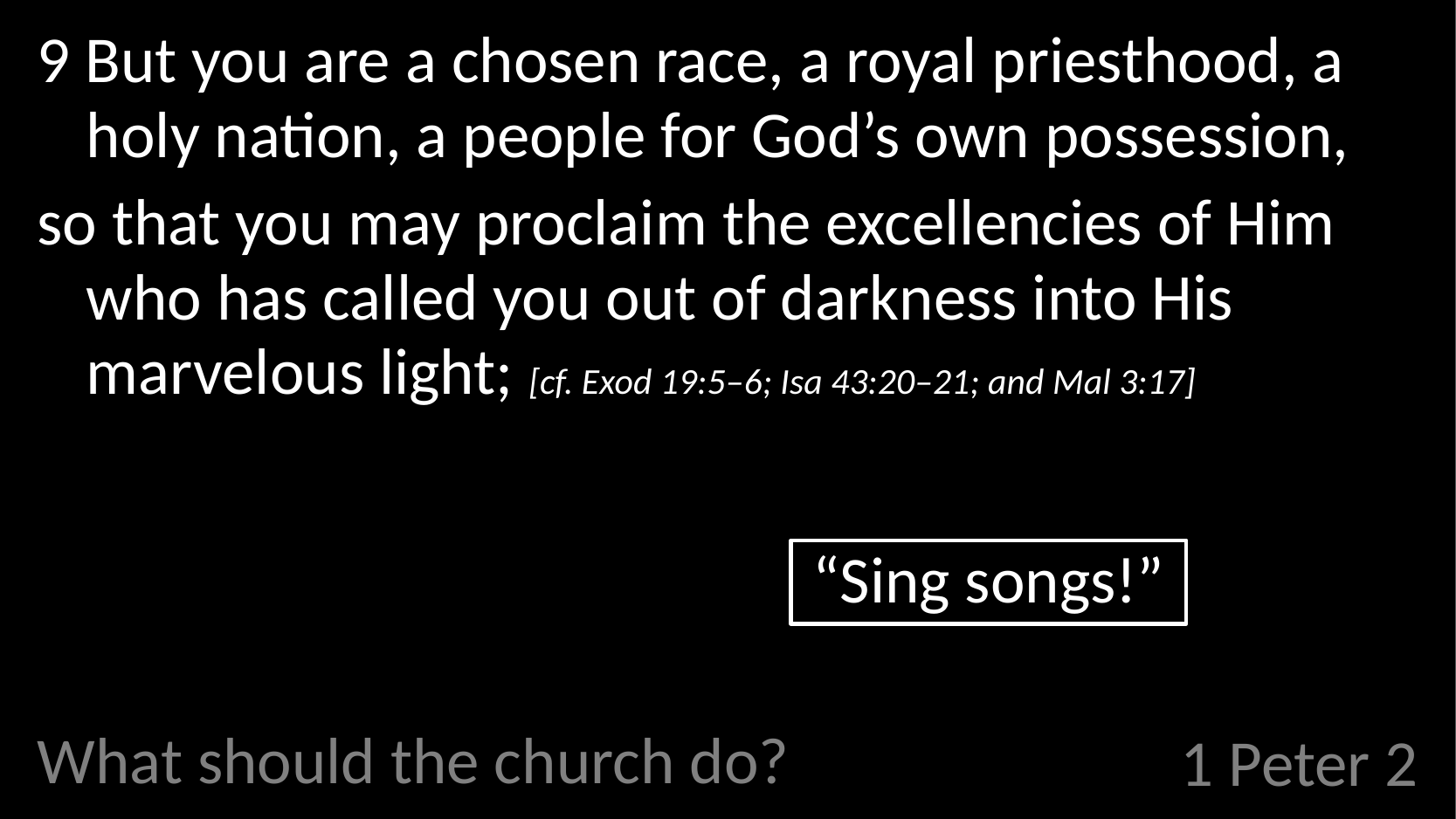

9 But you are a chosen race, a royal priesthood, a holy nation, a people for God’s own possession,
so that you may proclaim the excellencies of Him who has called you out of darkness into His marvelous light; [cf. Exod 19:5–6; Isa 43:20–21; and Mal 3:17]
“Sing songs!”
What should the church do?
# 1 Peter 2